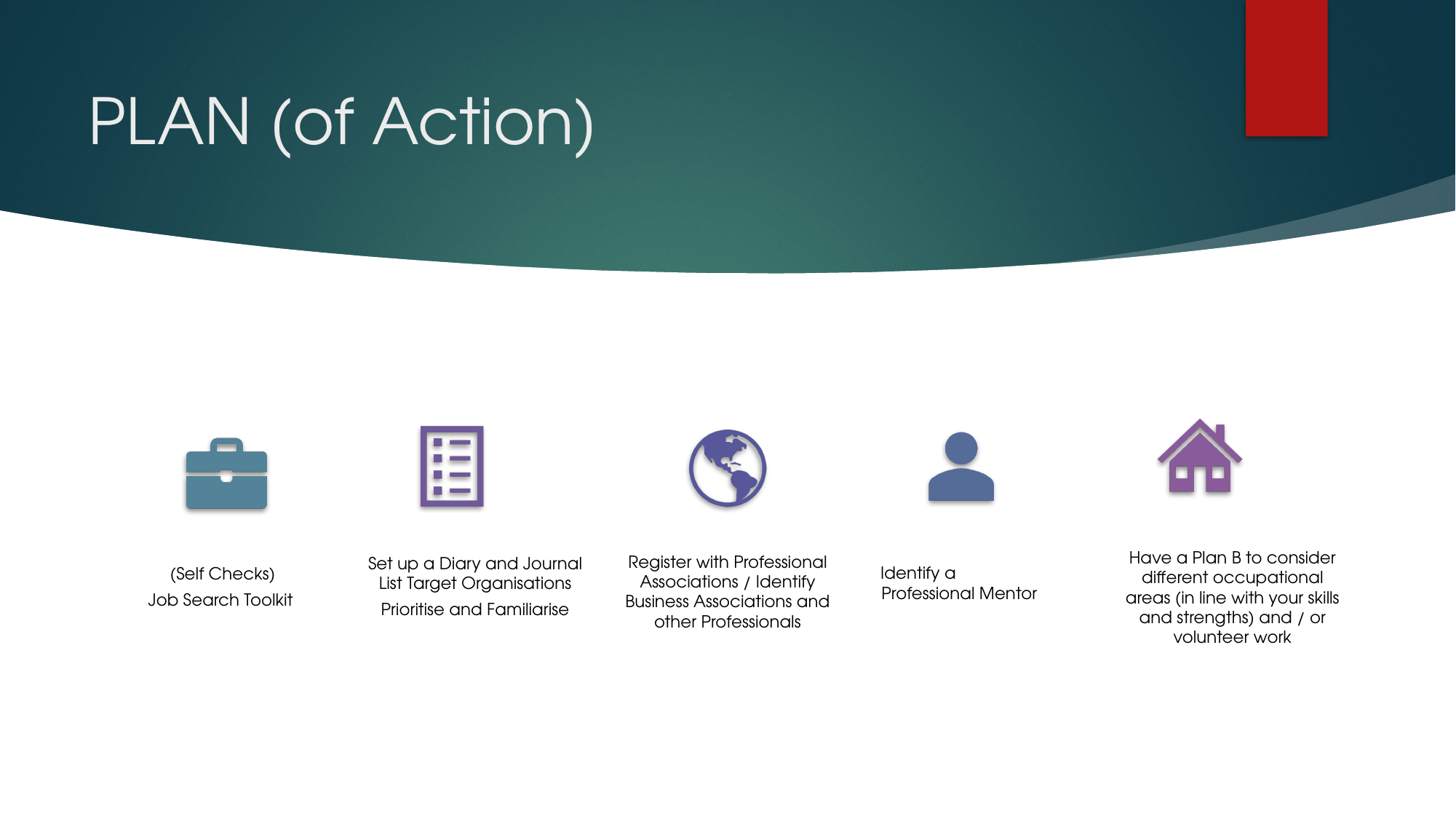

# PLAN (of Action)

(Self Checks)
Job Search Toolkit
Set up a Diary and Journal List Target Organisations
Prioritise and Familiarise
Register with Professional Associations / Identify Business Associations and other Professionals

Have a Plan B to consider different occupational areas (in line with your skills and strengths) and / or volunteer work
Identify a                    Professional Mentor